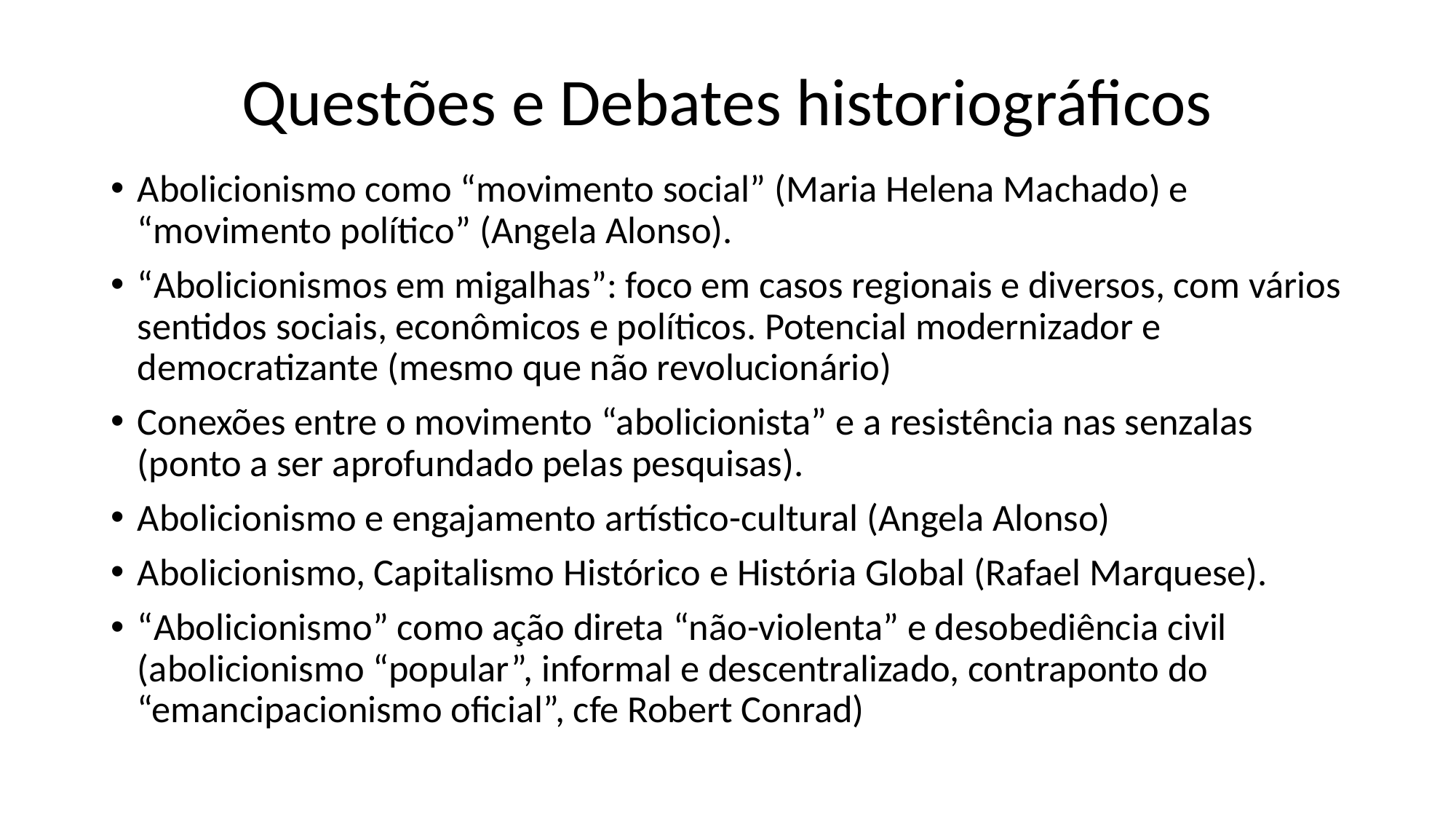

# Questões e Debates historiográficos
Abolicionismo como “movimento social” (Maria Helena Machado) e “movimento político” (Angela Alonso).
“Abolicionismos em migalhas”: foco em casos regionais e diversos, com vários sentidos sociais, econômicos e políticos. Potencial modernizador e democratizante (mesmo que não revolucionário)
Conexões entre o movimento “abolicionista” e a resistência nas senzalas (ponto a ser aprofundado pelas pesquisas).
Abolicionismo e engajamento artístico-cultural (Angela Alonso)
Abolicionismo, Capitalismo Histórico e História Global (Rafael Marquese).
“Abolicionismo” como ação direta “não-violenta” e desobediência civil (abolicionismo “popular”, informal e descentralizado, contraponto do “emancipacionismo oficial”, cfe Robert Conrad)